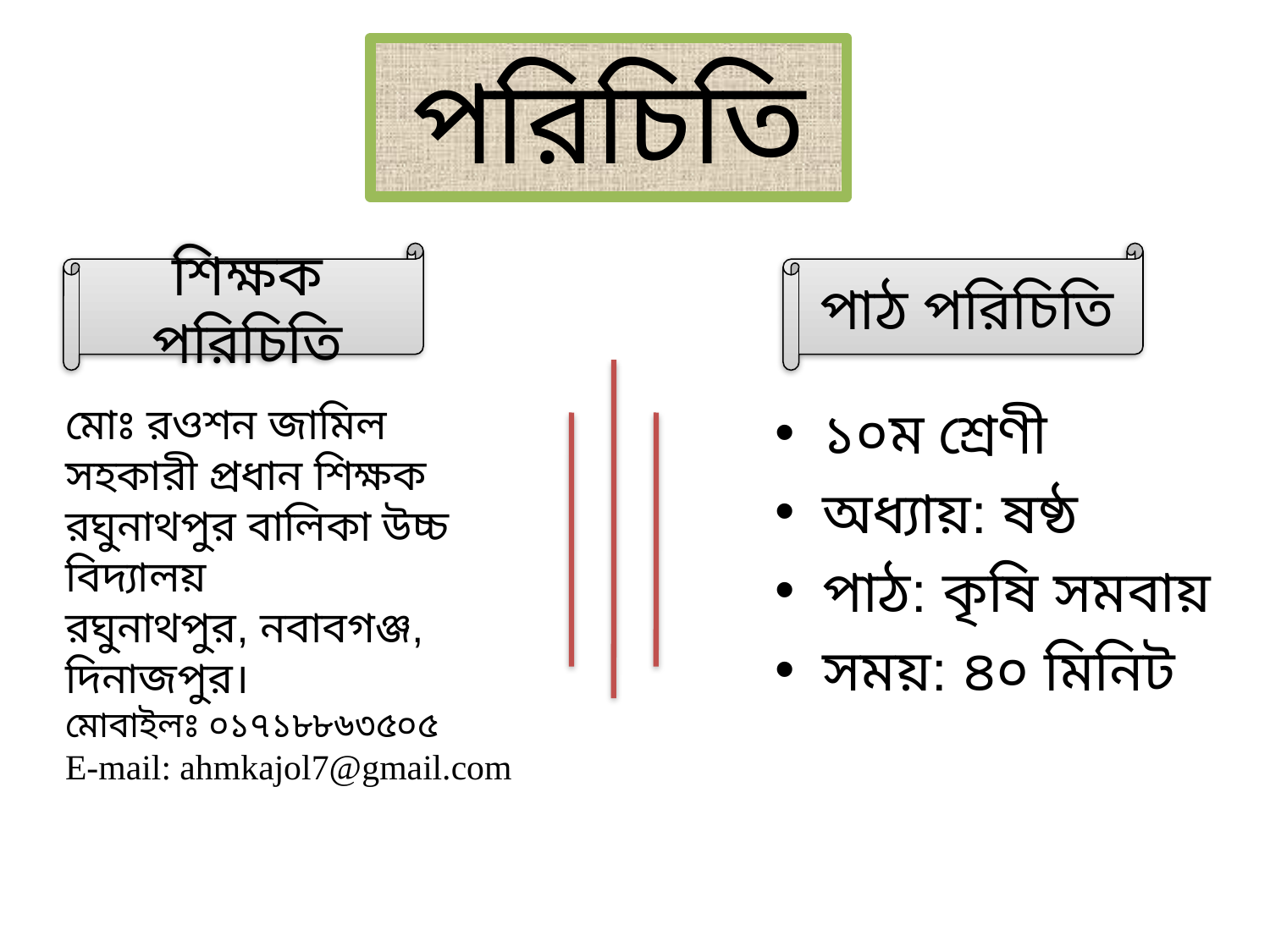

# পরিচিতি
শিক্ষক পরিচিতি
পাঠ পরিচিতি
মোঃ রওশন জামিল
সহকারী প্রধান শিক্ষক
রঘুনাথপুর বালিকা উচ্চ বিদ্যালয়
রঘুনাথপুর, নবাবগঞ্জ, দিনাজপুর।
মোবাইলঃ ০১৭১৮৮৬৩৫০৫
E-mail: ahmkajol7@gmail.com
১০ম শ্রেণী
অধ্যায়: ষষ্ঠ
পাঠ: কৃষি সমবায়
সময়: ৪০ মিনিট